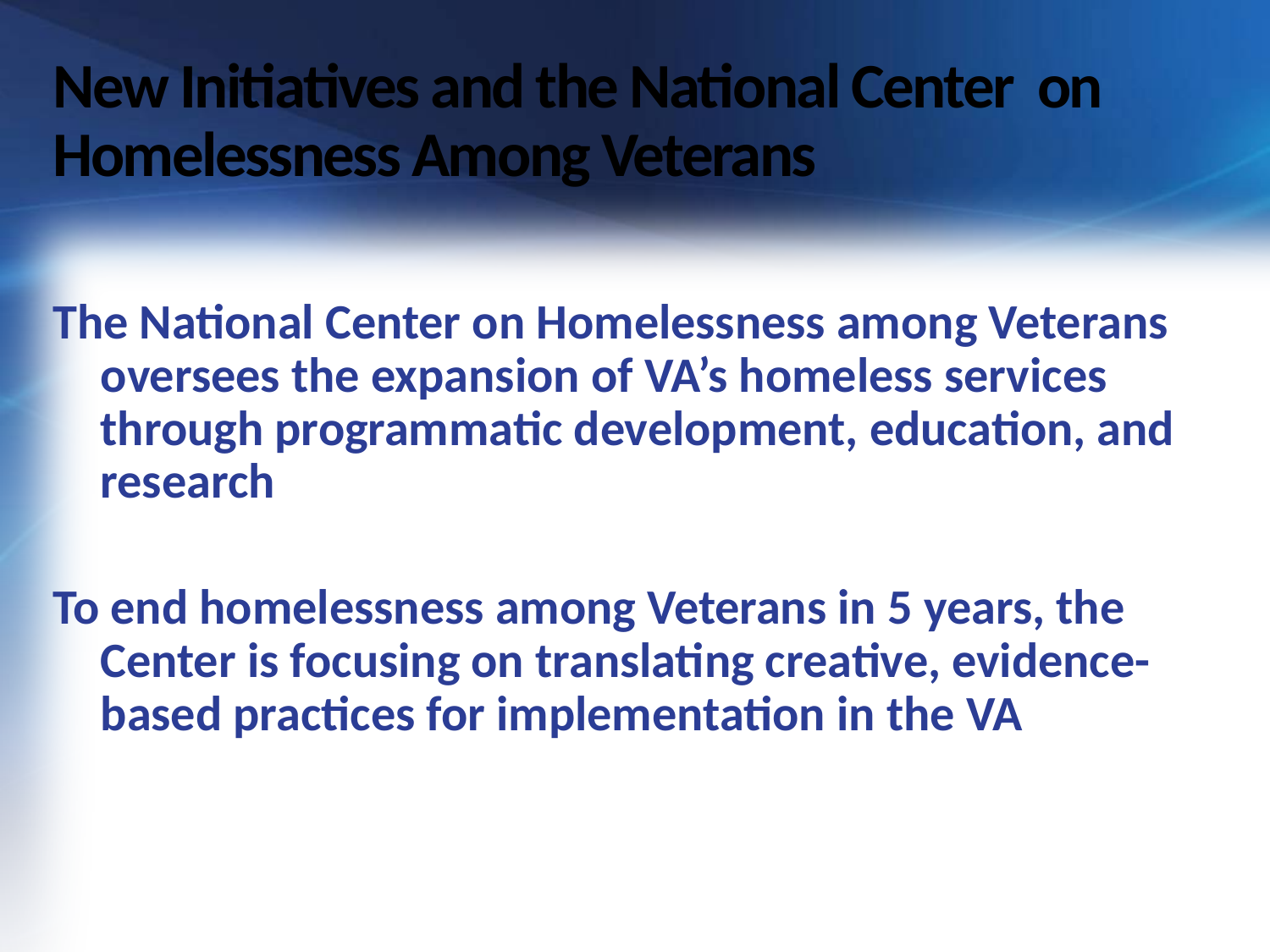

# New Initiatives and the National Center  on Homelessness Among Veterans
The National Center on Homelessness among Veterans oversees the expansion of VA’s homeless services through programmatic development, education, and research

To end homelessness among Veterans in 5 years, the Center is focusing on translating creative, evidence-based practices for implementation in the VA